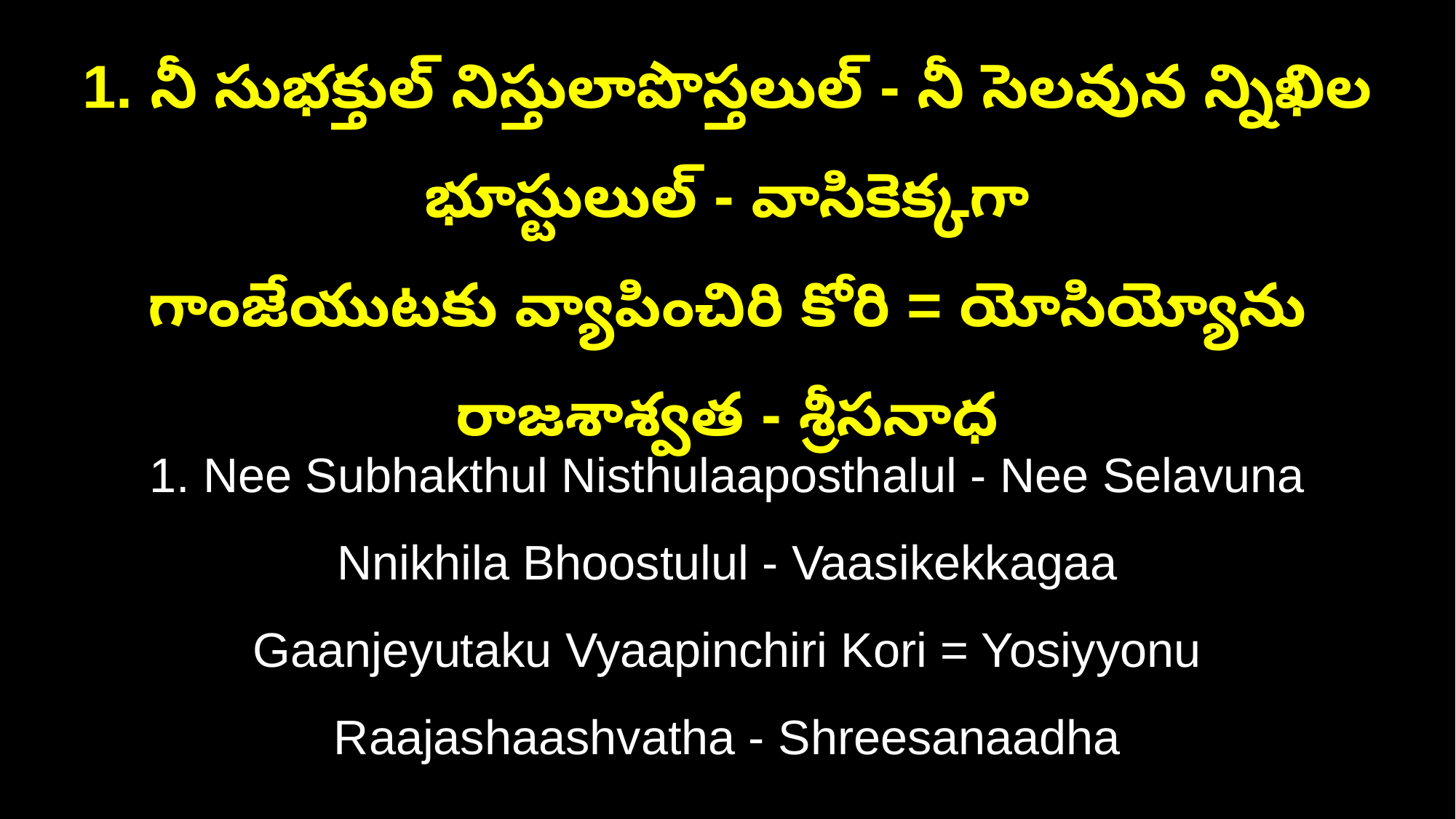

1. నీ సుభక్తుల్‌ నిస్తులాపొస్తలుల్‌ - నీ సెలవున న్నిఖిల భూస్టులుల్‌ - వాసికెక్కగా
గాంజేయుటకు వ్యాపించిరి కోరి = యోసియ్యోను రాజశాశ్వత - శ్రీసనాధ
1. Nee Subhakthul Nisthulaaposthalul - Nee Selavuna Nnikhila Bhoostulul - Vaasikekkagaa
Gaanjeyutaku Vyaapinchiri Kori = Yosiyyonu Raajashaashvatha - Shreesanaadha